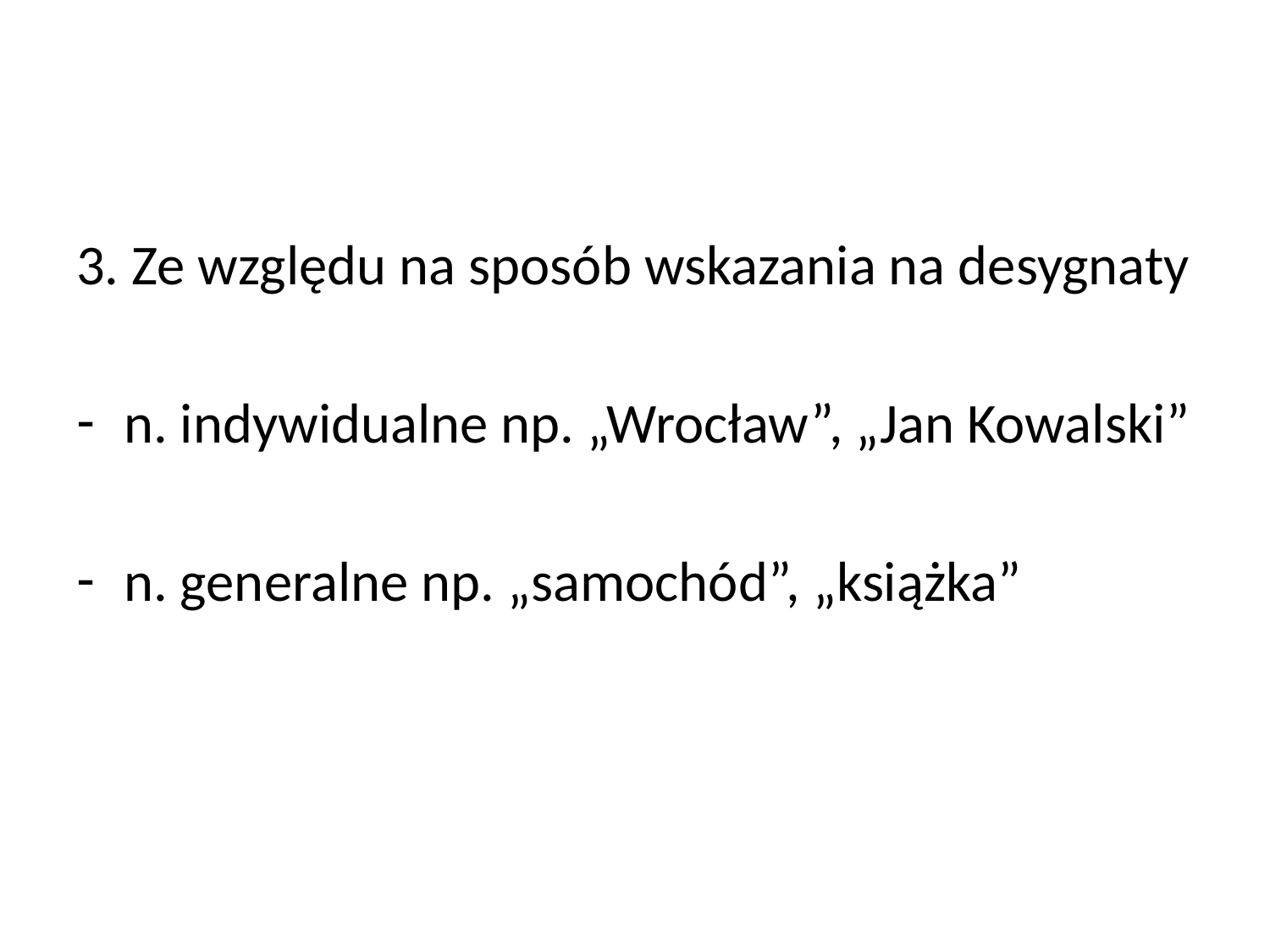

3. Ze względu na sposób wskazania na desygnaty

n. indywidualne np. „Wrocław”, „Jan Kowalski”

n. generalne np. „samochód”, „książka”